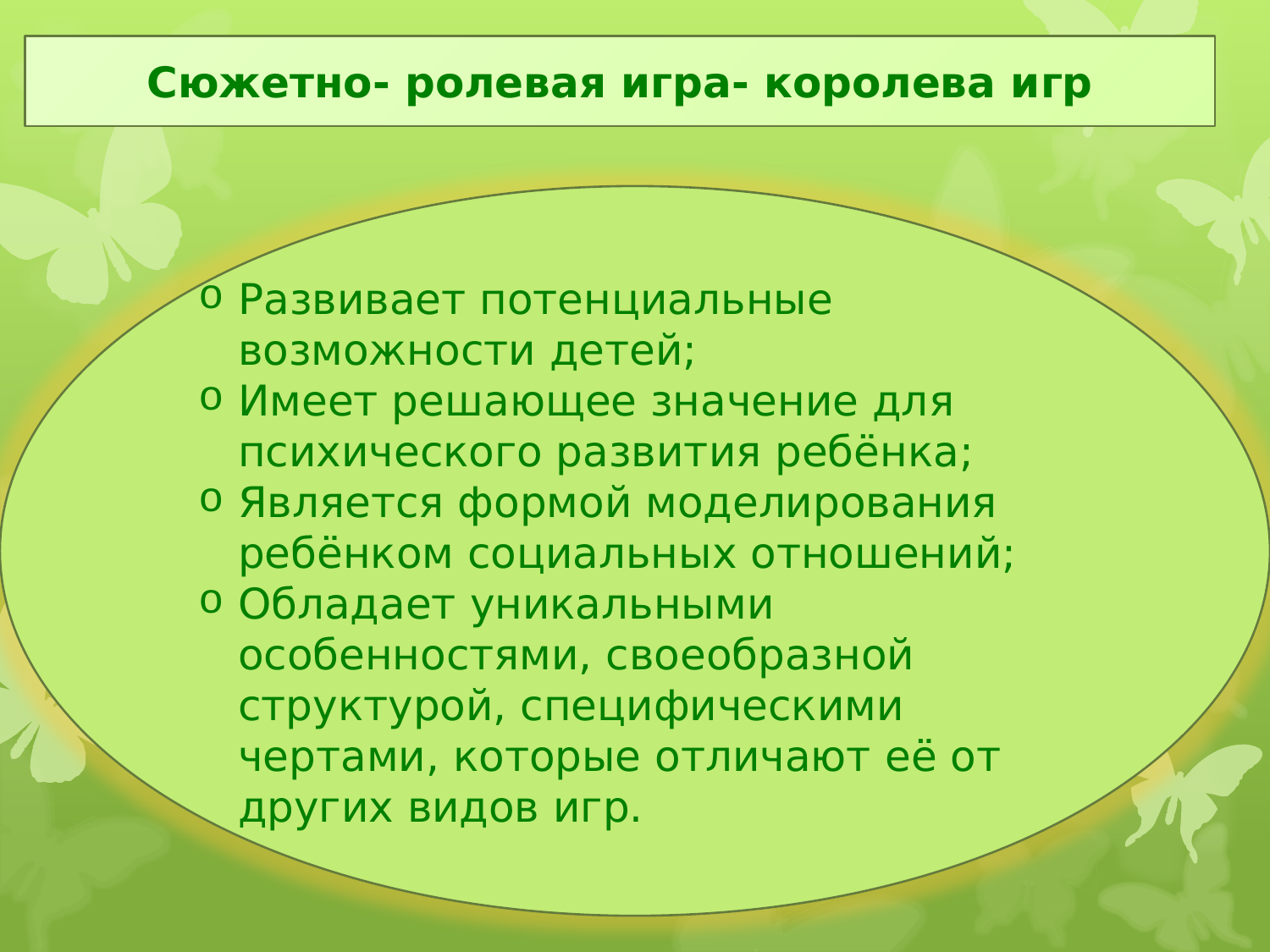

Сюжетно- ролевая игра- королева игр
Развивает потенциальные возможности детей;
Имеет решающее значение для психического развития ребёнка;
Является формой моделирования ребёнком социальных отношений;
Обладает уникальными особенностями, своеобразной структурой, специфическими чертами, которые отличают её от других видов игр.